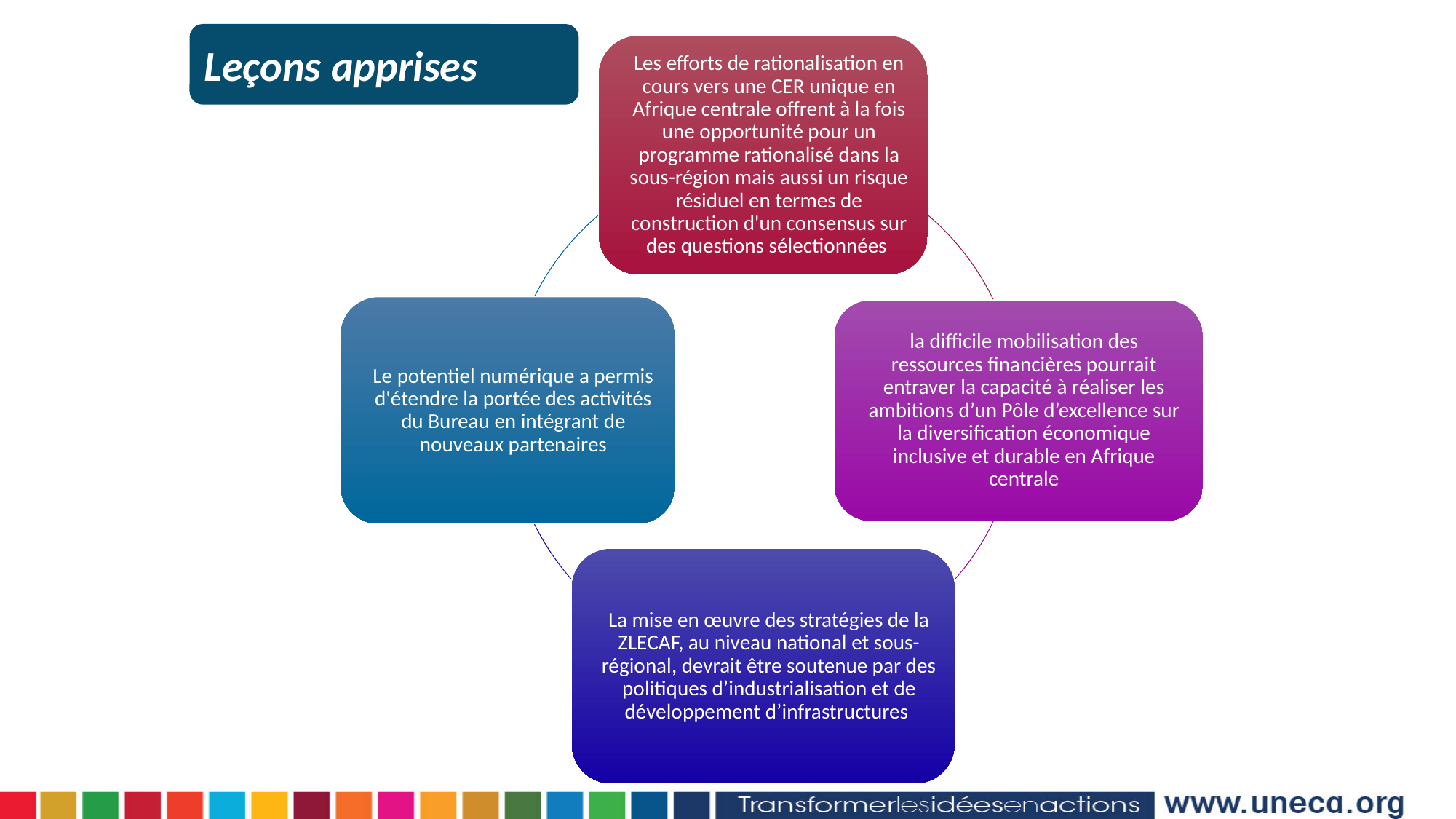

Leçons apprises
Les efforts de rationalisation en cours vers une CER unique en Afrique centrale offrent à la fois une opportunité pour un programme rationalisé dans la sous-région mais aussi un risque résiduel en termes de construction d'un consensus sur des questions sélectionnées
la difficile mobilisation des ressources financières pourrait entraver la capacité à réaliser les ambitions d’un Pôle d’excellence sur la diversification économique inclusive et durable en Afrique centrale
La mise en œuvre des stratégies de la ZLECAF, au niveau national et sous-régional, devrait être soutenue par des politiques d’industrialisation et de développement d’infrastructures
Le potentiel numérique a permis d'étendre la portée des activités du Bureau en intégrant de nouveaux partenaires